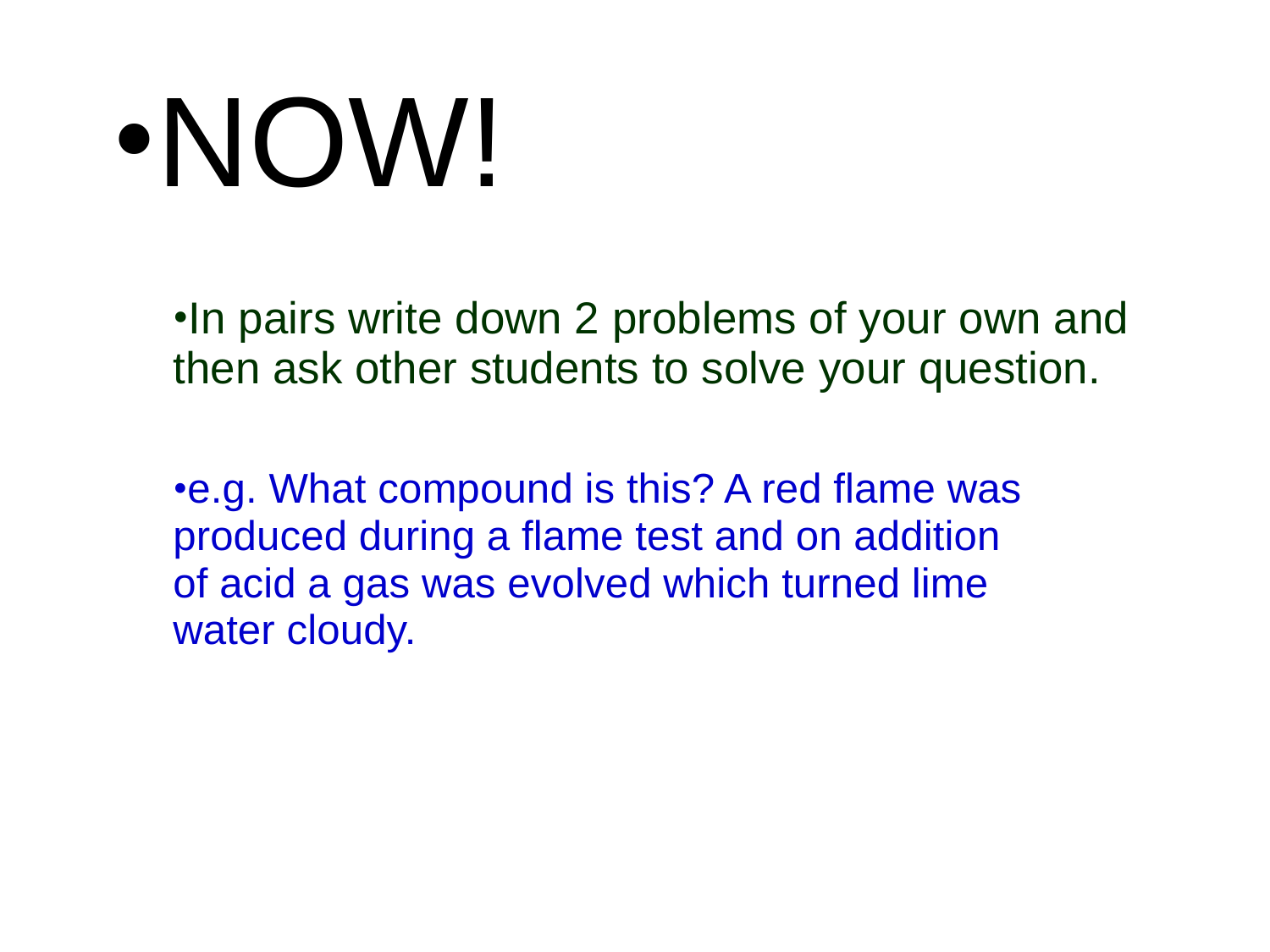

NOW!
In pairs write down 2 problems of your own and then ask other students to solve your question.
e.g. What compound is this? A red flame was produced during a flame test and on addition of acid a gas was evolved which turned lime water cloudy.